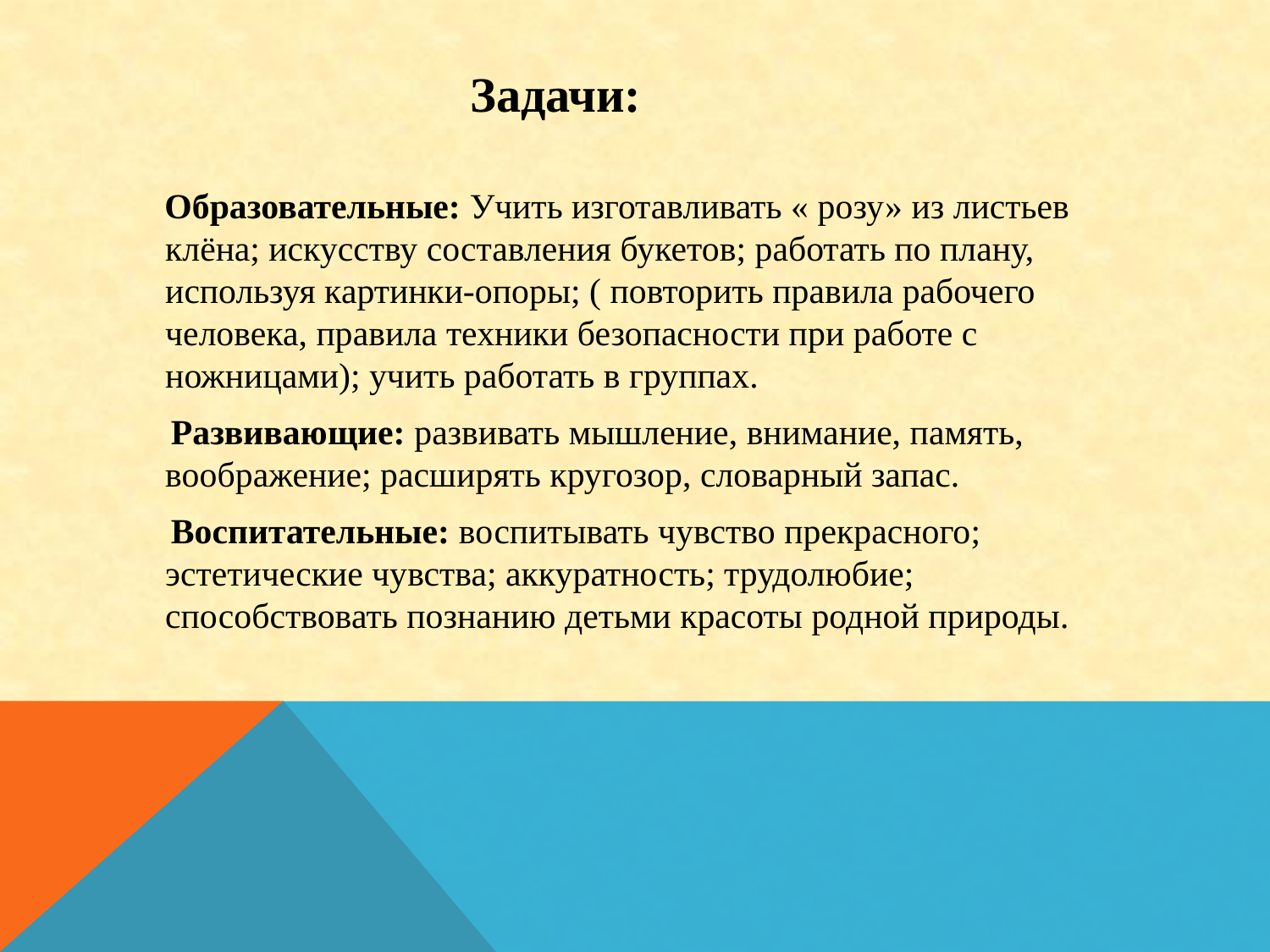

Задачи:

      Образовательные: Учить изготавливать « розу» из листьев клёна; искусству составления букетов; работать по плану, используя картинки-опоры; ( повторить правила рабочего человека, правила техники безопасности при работе с ножницами); учить работать в группах.
      Развивающие: развивать мышление, внимание, память, воображение; расширять кругозор, словарный запас.
      Воспитательные: воспитывать чувство прекрасного; эстетические чувства; аккуратность; трудолюбие; способствовать познанию детьми красоты родной природы.